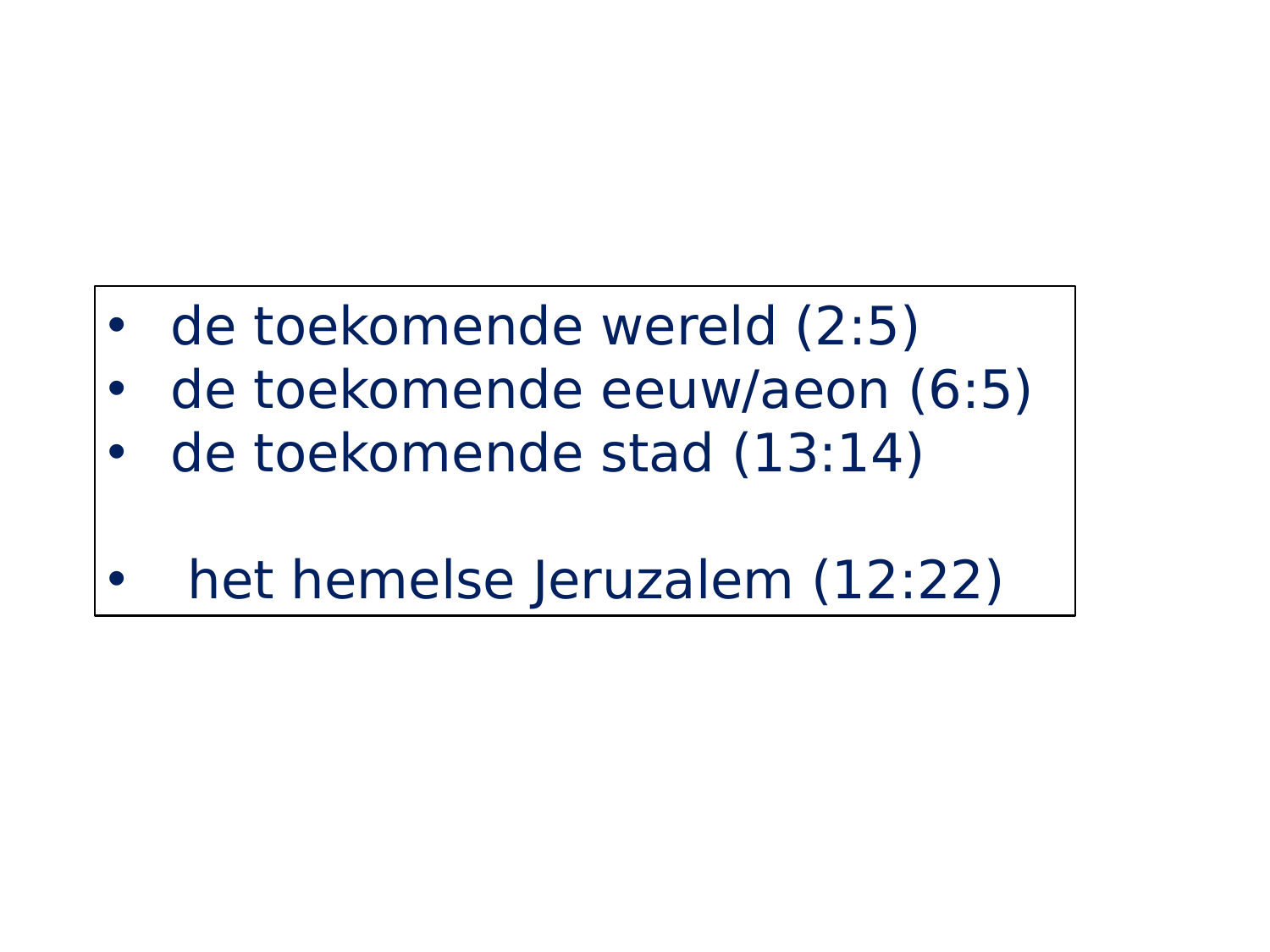

de toekomende wereld (2:5)
de toekomende eeuw/aeon (6:5)
de toekomende stad (13:14)

 het hemelse Jeruzalem (12:22)